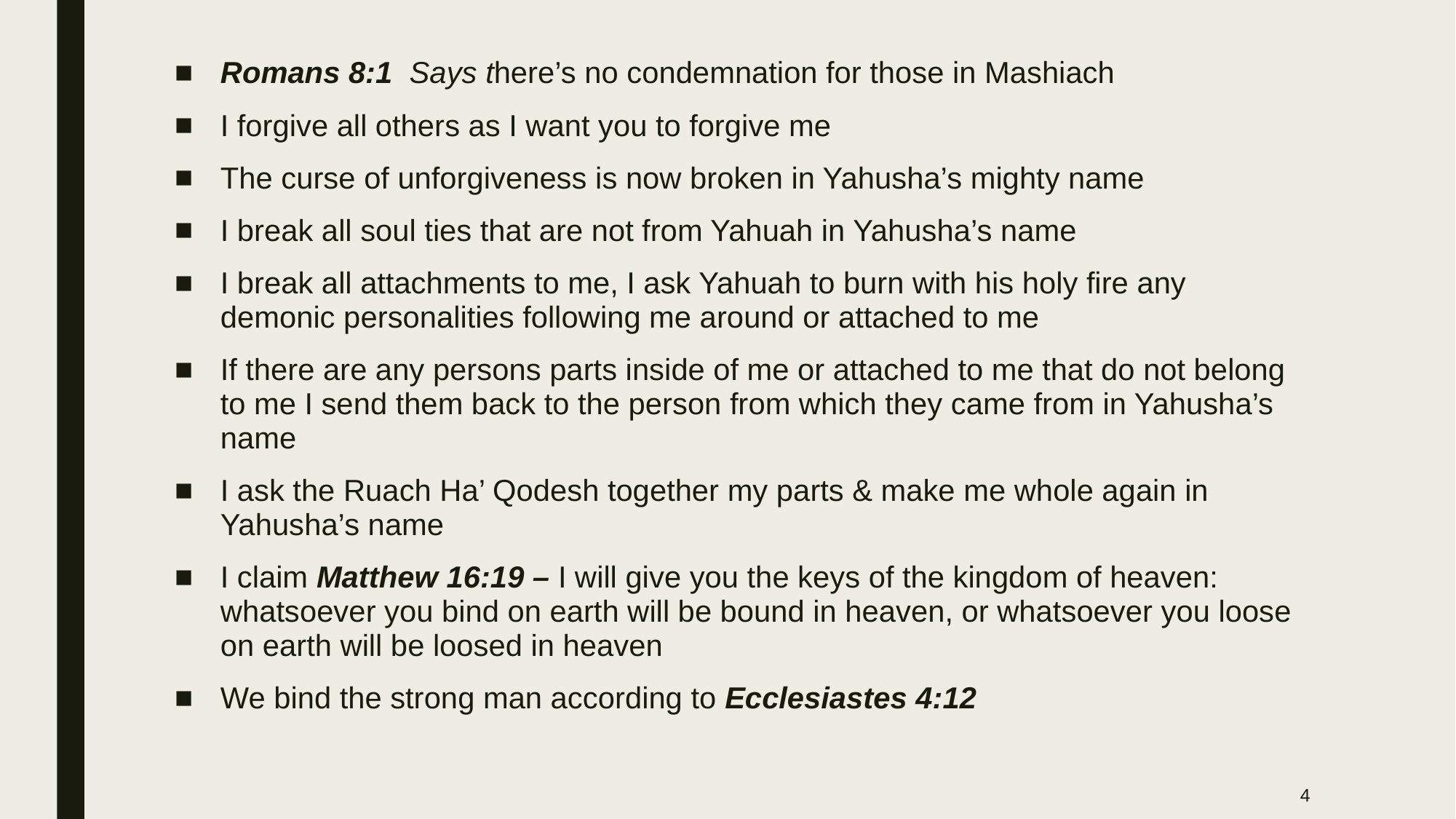

Romans 8:1  Says there’s no condemnation for those in Mashiach
I forgive all others as I want you to forgive me
The curse of unforgiveness is now broken in Yahusha’s mighty name
I break all soul ties that are not from Yahuah in Yahusha’s name
I break all attachments to me, I ask Yahuah to burn with his holy fire any demonic personalities following me around or attached to me
If there are any persons parts inside of me or attached to me that do not belong to me I send them back to the person from which they came from in Yahusha’s name
I ask the Ruach Ha’ Qodesh together my parts & make me whole again in Yahusha’s name
I claim Matthew 16:19 – I will give you the keys of the kingdom of heaven: whatsoever you bind on earth will be bound in heaven, or whatsoever you loose on earth will be loosed in heaven
We bind the strong man according to Ecclesiastes 4:12
4